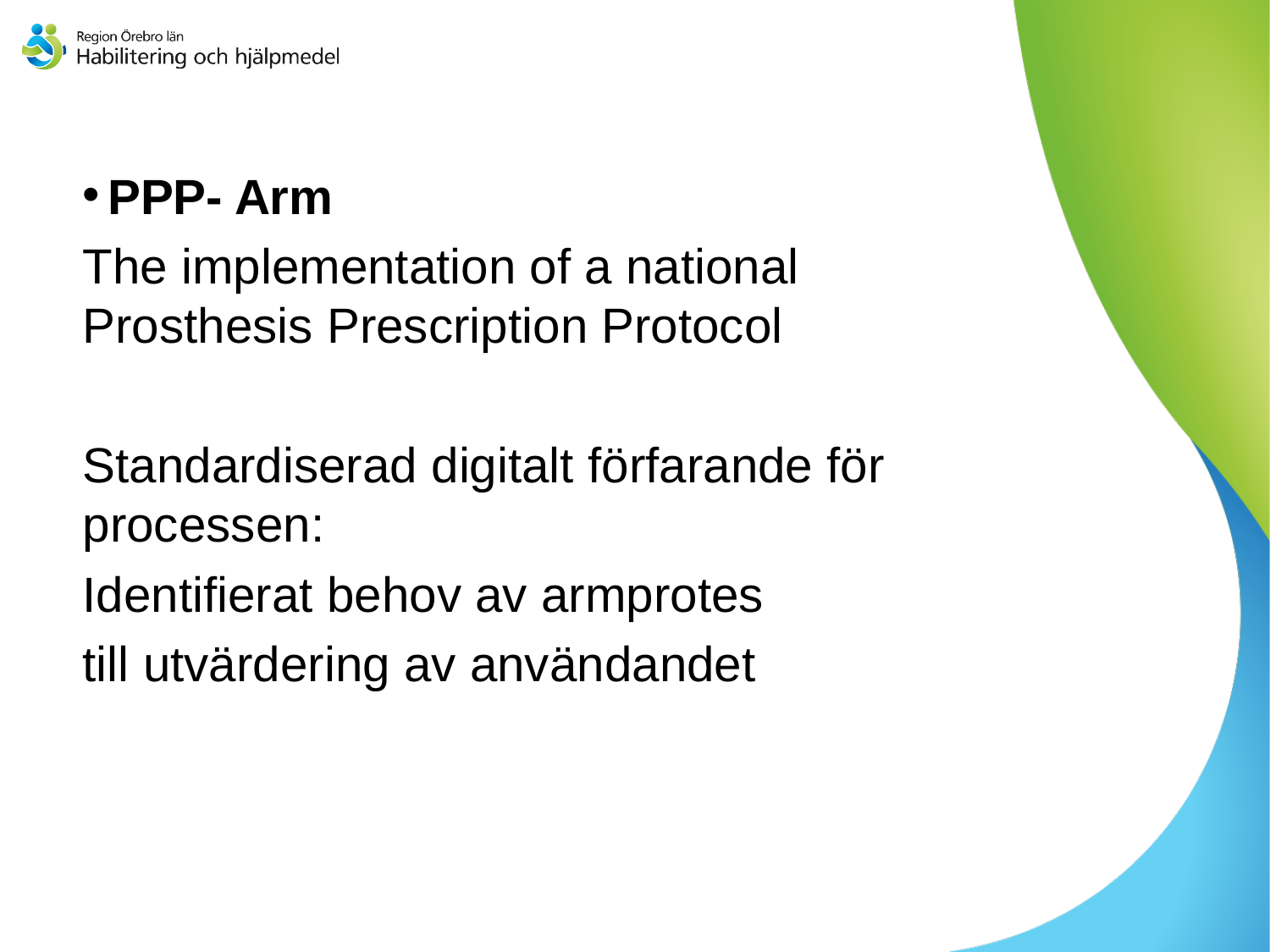

#
PPP- Arm
The implementation of a national Prosthesis Prescription Protocol

Standardiserad digitalt förfarande för  processen:
Identifierat behov av armprotes
till utvärdering av användandet